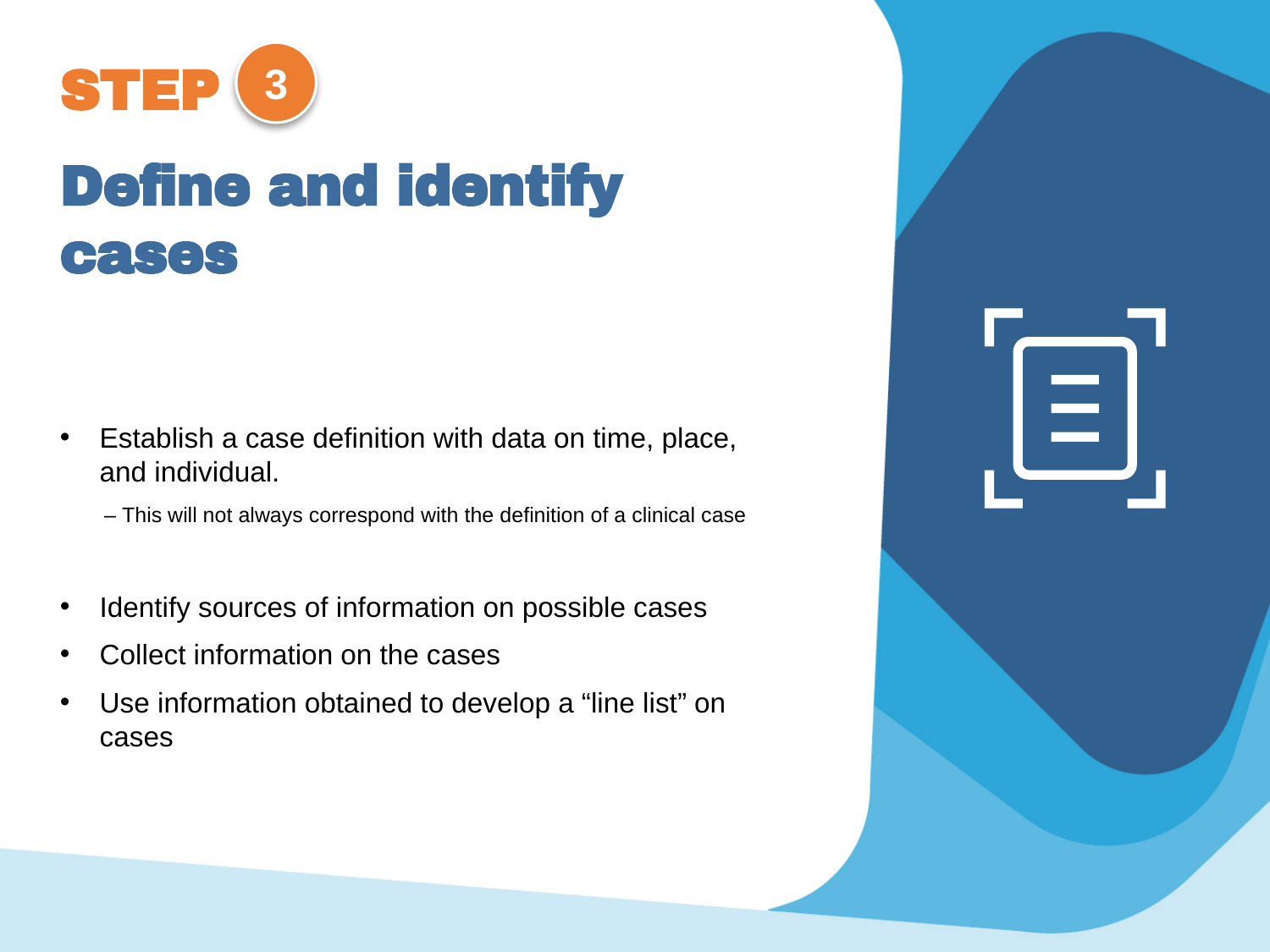

3
STEP
Define and identify cases
Establish a case definition with data on time, place, and individual.
– This will not always correspond with the definition of a clinical case

Identify sources of information on possible cases
Collect information on the cases
Use information obtained to develop a “line list” on cases